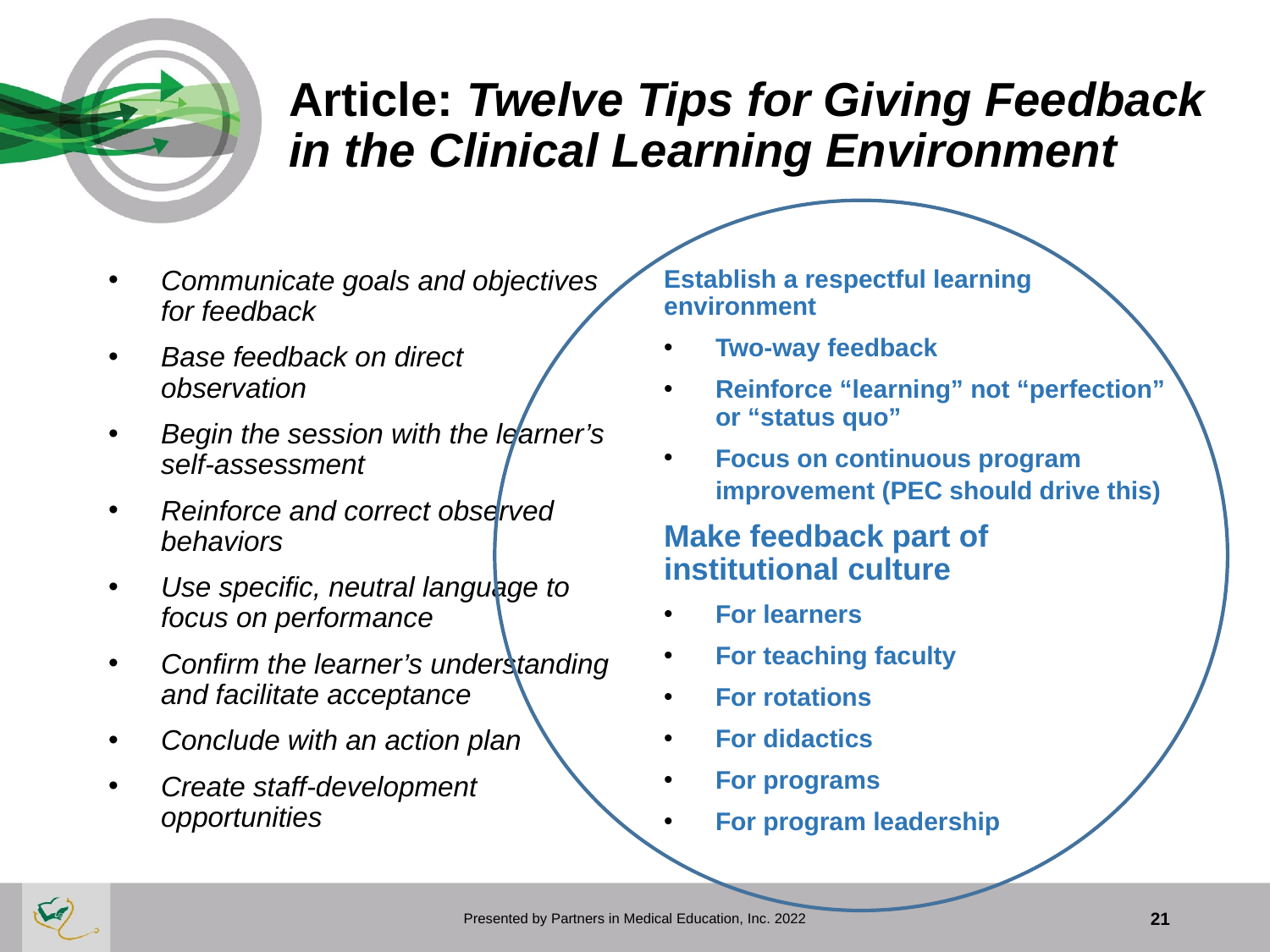

# Article: Twelve Tips for Giving Feedback in the Clinical Learning Environment

Communicate goals and objectives for feedback
Base feedback on direct observation
Begin the session with the learner’s self-assessment
Reinforce and correct observed behaviors
Use specific, neutral language to focus on performance
Confirm the learner’s understanding and facilitate acceptance
Conclude with an action plan
Create staff-development opportunities

Establish a respectful learning environment
Two-way feedback
Reinforce “learning” not “perfection” or “status quo”
Focus on continuous program improvement (PEC should drive this)
Make feedback part of institutional culture
For learners
For teaching faculty
For rotations
For didactics
For programs
For program leadership

Presented by Partners in Medical Education, Inc. 2022
21